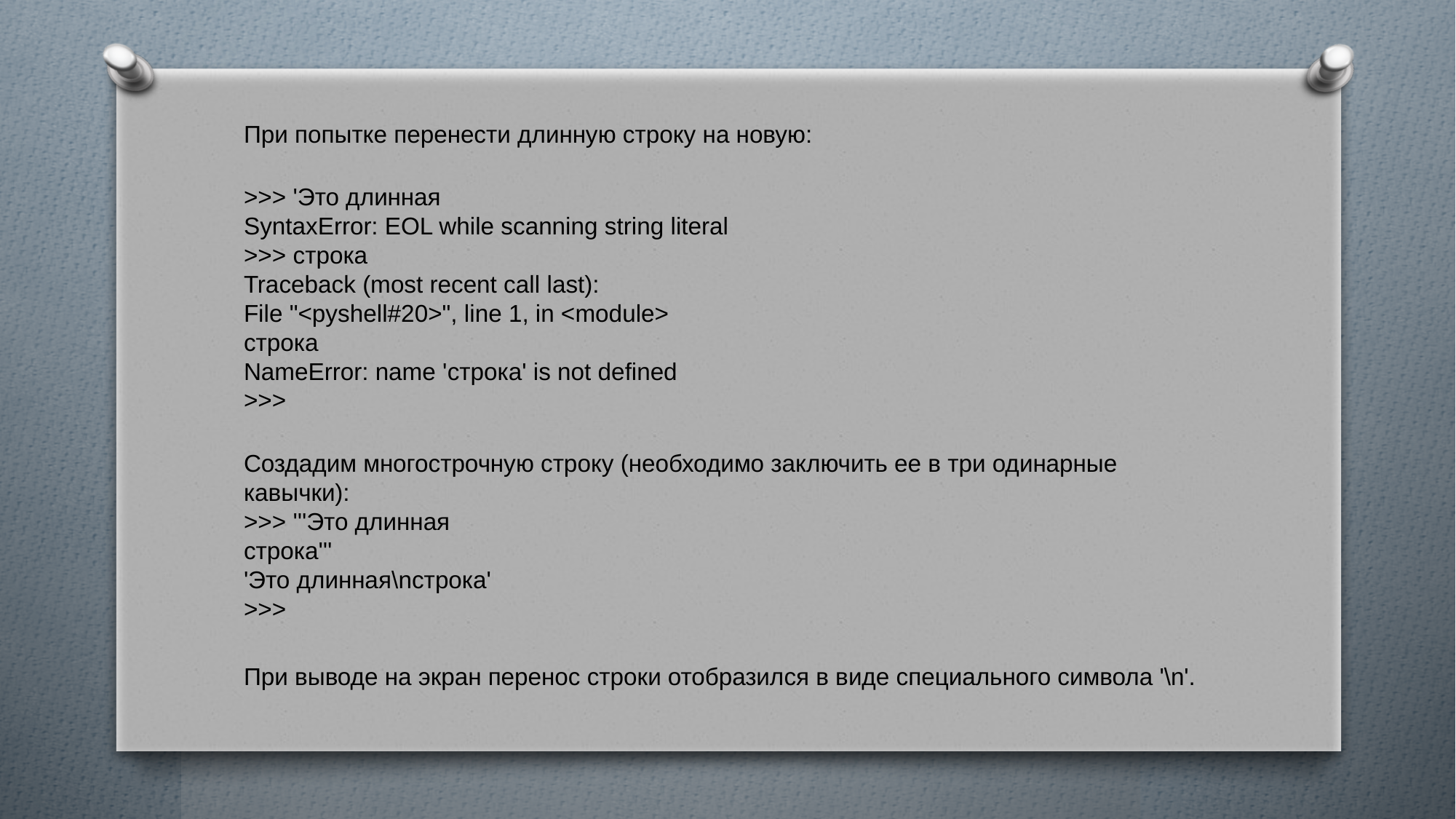

При попытке перенести длинную строку на новую:
>>> 'Это длинная
SyntaxError: EOL while scanning string literal
>>> строка
Traceback (most recent call last):
File "<pyshell#20>", line 1, in <module>
строка
NameError: name 'строка' is not defined
>>>
Создадим многострочную строку (необходимо заключить ее в три одинарные кавычки):
>>> '''Это длинная
строка'''
'Это длинная\nстрока'
>>>

При выводе на экран перенос строки отобразился в виде специального символа '\n'.